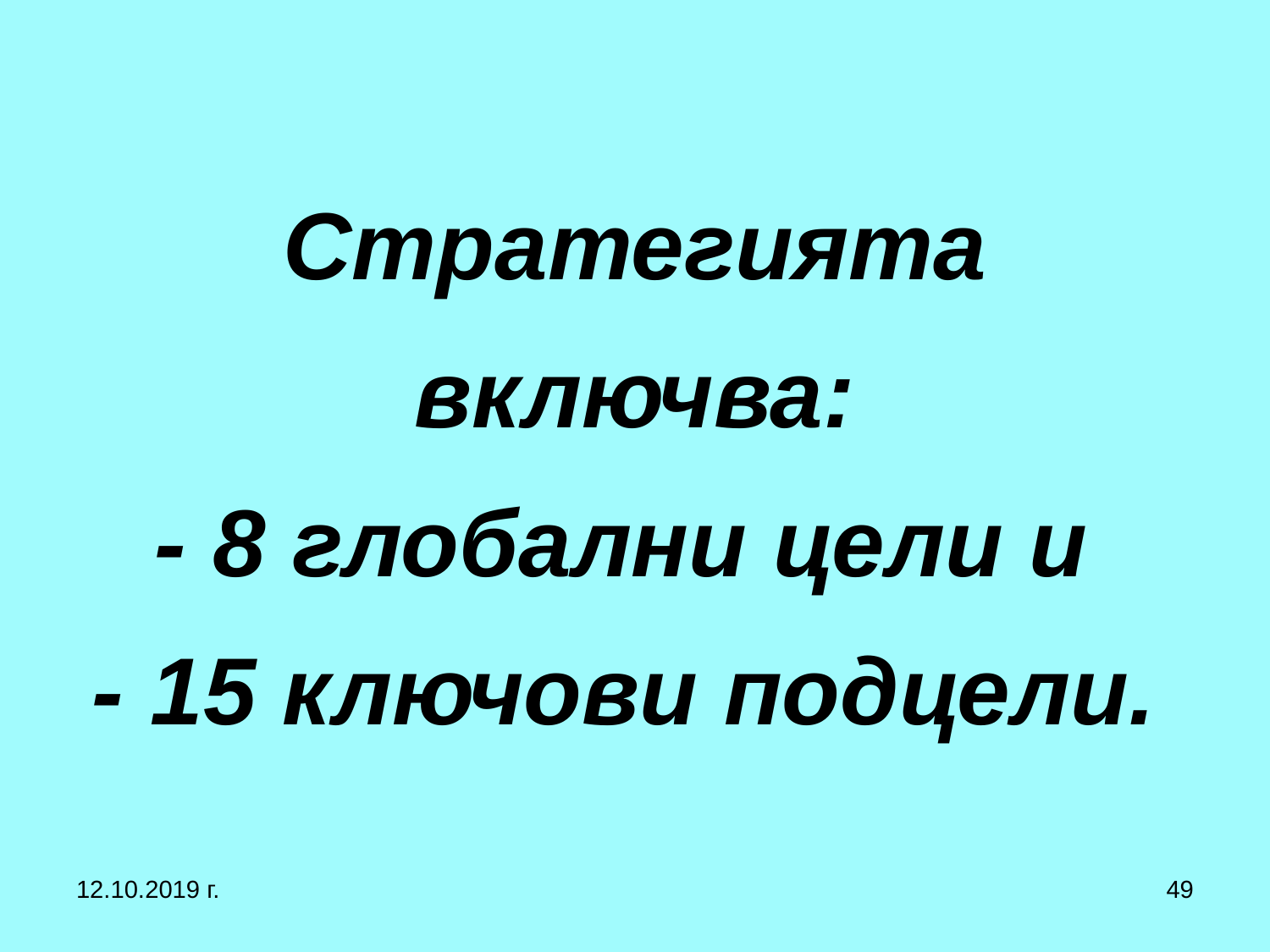

# Стратегията включва: - 8 глобални цели и - 15 ключови подцели.
12.10.2019 г.
49